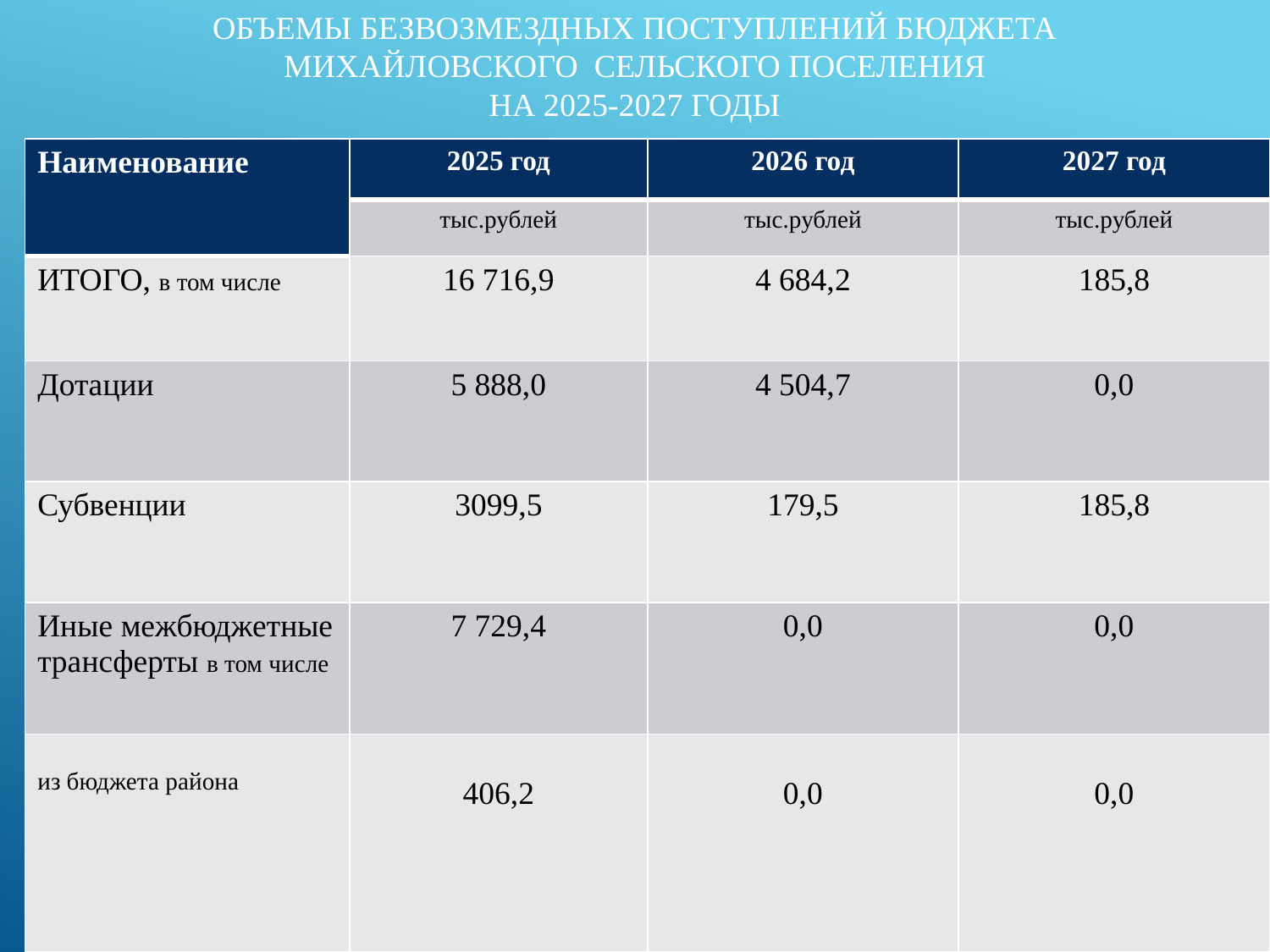

# Объемы безвозмездных поступлений бюджета Михайловского  сельского поселения на 2025-2027 годы

| Наименование | 2025 год | 2026 год | 2027 год |
| --- | --- | --- | --- |
|  | тыс.рублей | тыс.рублей | тыс.рублей |
| ИТОГО, в том числе | 16 716,9 | 4 684,2 | 185,8 |
| Дотации | 5 888,0 | 4 504,7 | 0,0 |
| Субвенции | 3099,5 | 179,5 | 185,8 |
| Иные межбюджетные трансферты в том числе | 7 729,4 | 0,0 | 0,0 |
| из бюджета района | 406,2 | 0,0 | 0,0 |